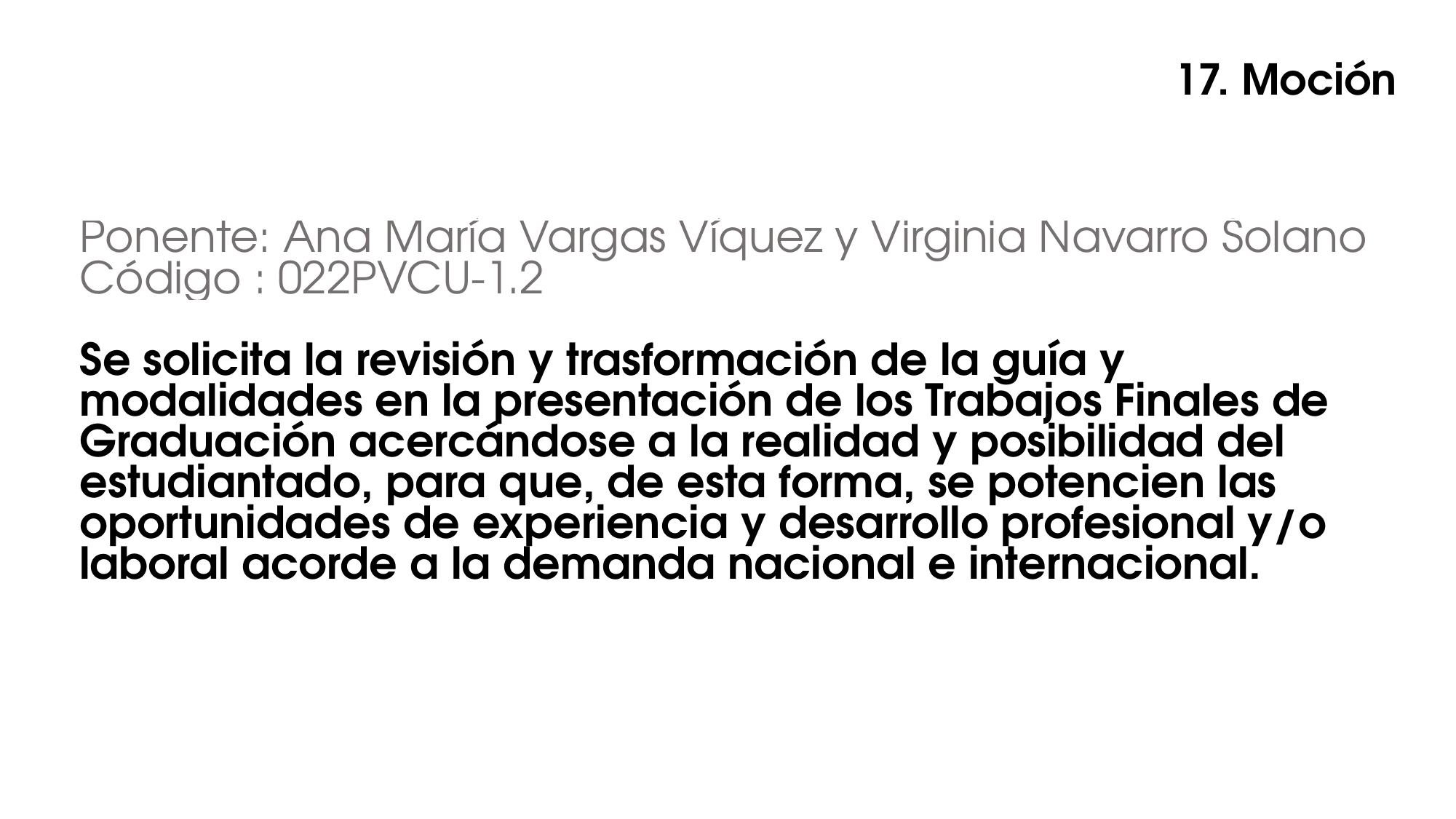

# 17. Moción
| Ponente: Ana María Vargas Víquez y Virginia Navarro Solano Código : 022PVCU-1.2 |
| --- |
| Se solicita la revisión y trasformación de la guía y modalidades en la presentación de los Trabajos Finales de Graduación acercándose a la realidad y posibilidad del estudiantado, para que, de esta forma, se potencien las oportunidades de experiencia y desarrollo profesional y/o laboral acorde a la demanda nacional e internacional. |